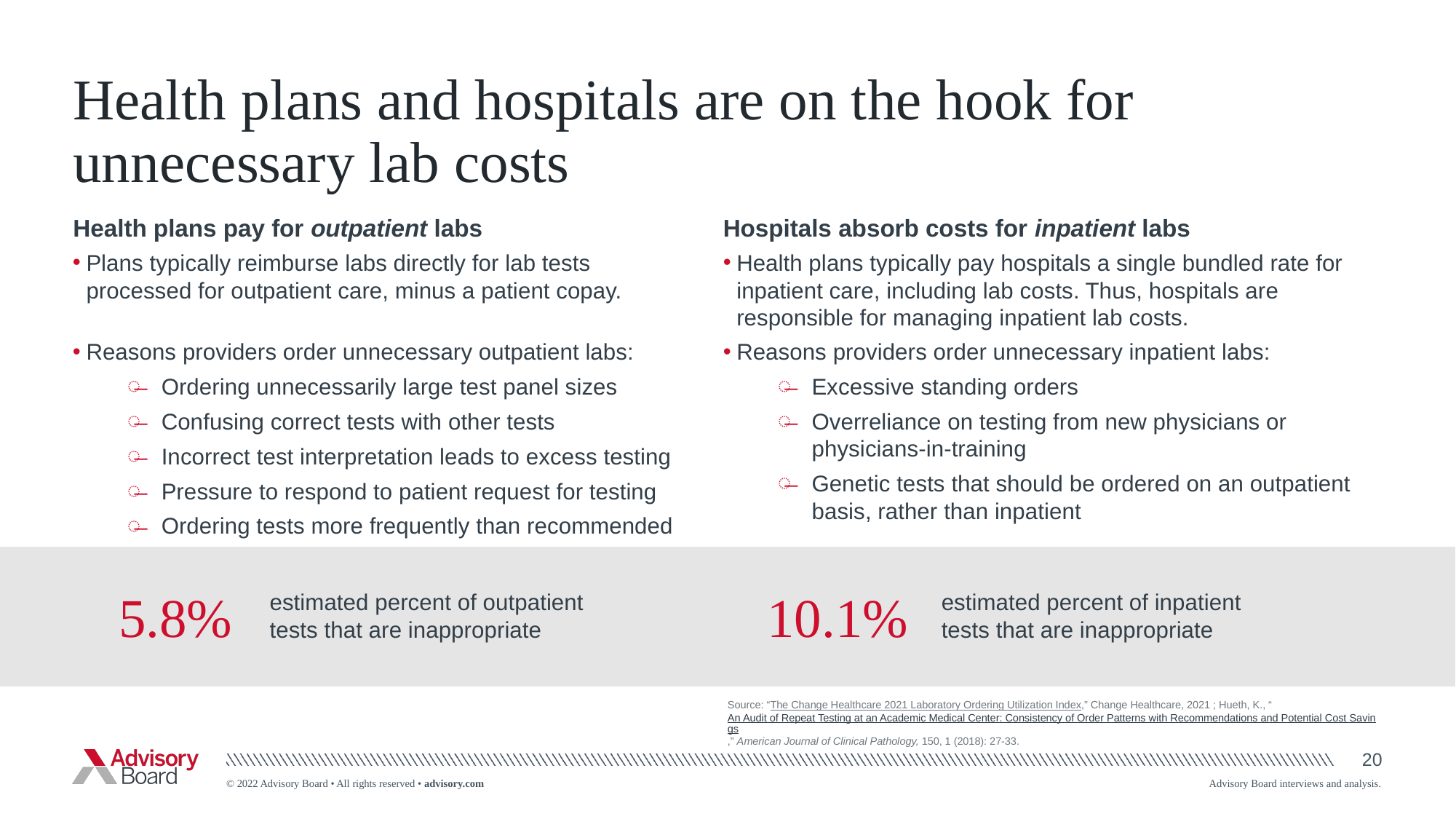

# Health plans and hospitals are on the hook for unnecessary lab costs
Hospitals absorb costs for inpatient labs
Health plans pay for outpatient labs

Plans typically reimburse labs directly for lab tests processed for outpatient care, minus a patient copay.
Health plans typically pay hospitals a single bundled rate for inpatient care, including lab costs. Thus, hospitals are responsible for managing inpatient lab costs.

Reasons providers order unnecessary outpatient labs:
Ordering unnecessarily large test panel sizes
Confusing correct tests with other tests
Incorrect test interpretation leads to excess testing
Pressure to respond to patient request for testing
Ordering tests more frequently than recommended

Reasons providers order unnecessary inpatient labs:
Excessive standing orders
Overreliance on testing from new physicians or physicians-in-training
Genetic tests that should be ordered on an outpatient basis, rather than inpatient

5.8%
10.1%
estimated percent of outpatient tests that are inappropriate
estimated percent of inpatient tests that are inappropriate
Source: “The Change Healthcare 2021 Laboratory Ordering Utilization Index,” Change Healthcare, 2021 ; Hueth, K., “An Audit of Repeat Testing at an Academic Medical Center: Consistency of Order Patterns with Recommendations and Potential Cost Savings,” American Journal of Clinical Pathology, 150, 1 (2018): 27-33.